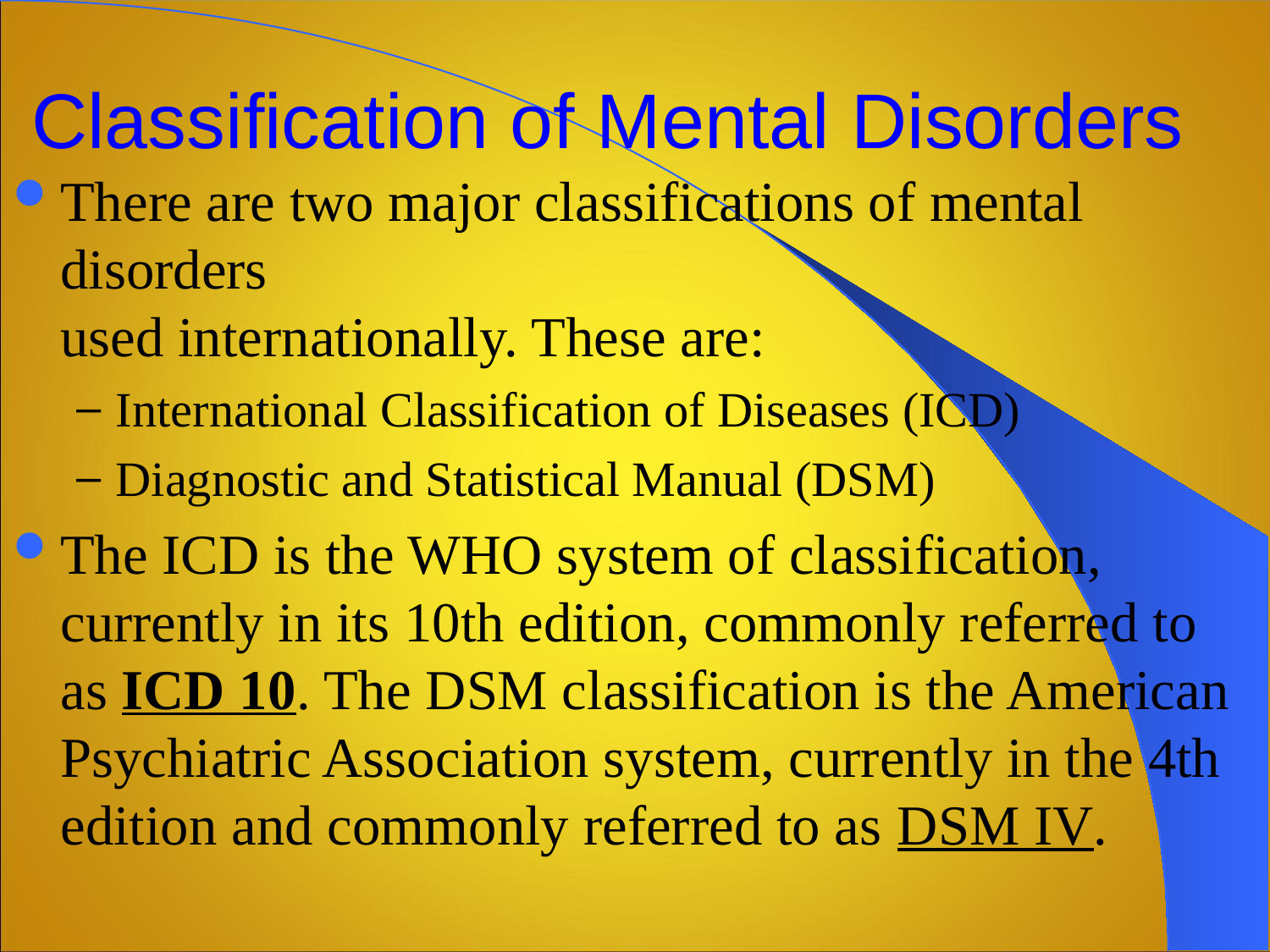

# Classification of Mental Disorders
There are two major classifications of mental disorders
used internationally. These are:
International Classification of Diseases (ICD)
Diagnostic and Statistical Manual (DSM)
The ICD is the WHO system of classification, currently in its 10th edition, commonly referred to as ICD 10. The DSM classification is the American Psychiatric Association system, currently in the 4th edition and commonly referred to as DSM IV.